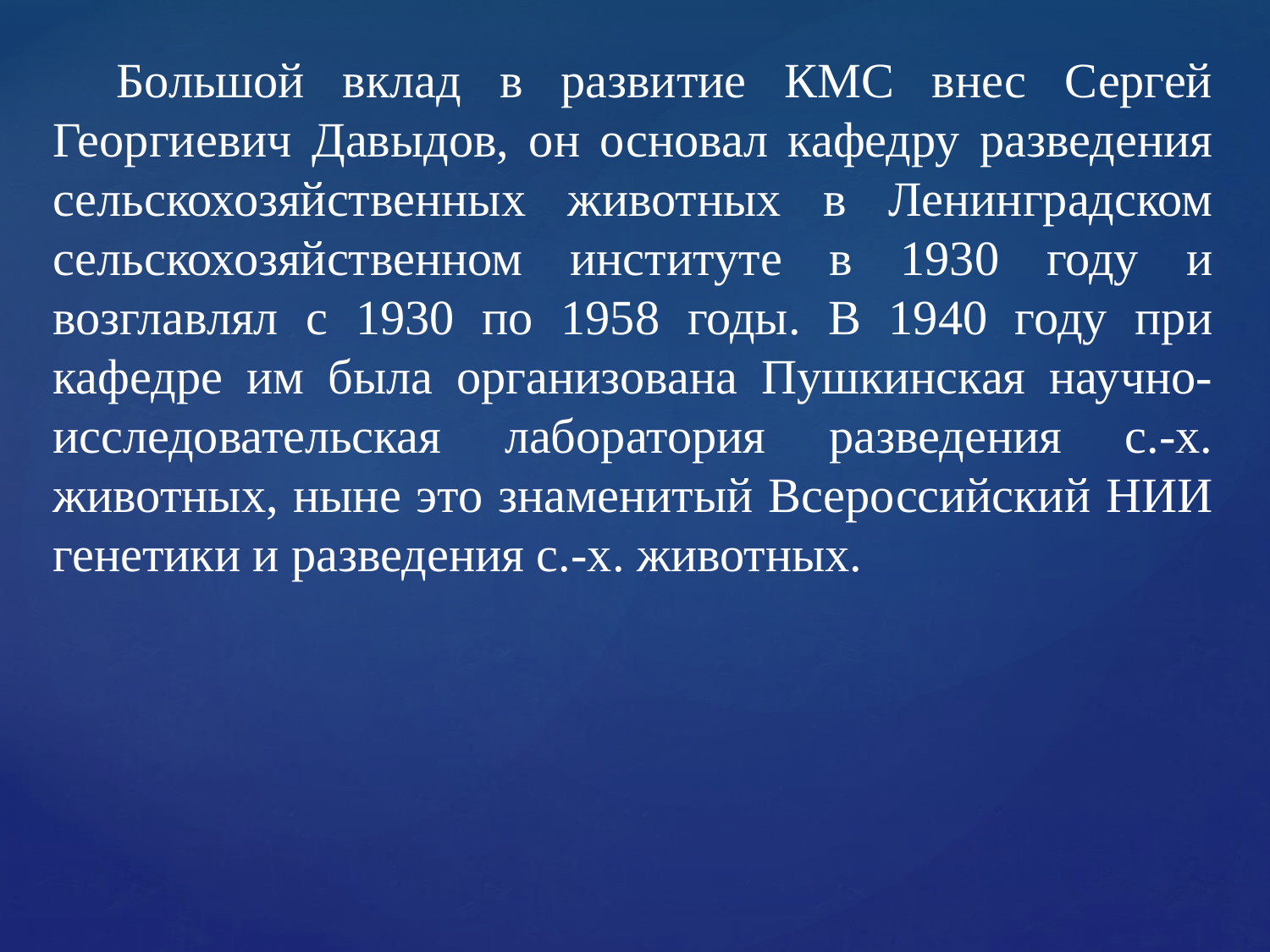

Большой вклад в развитие КМС внес Сергей Георгиевич Давыдов, он основал кафедру разведения сельскохозяйственных животных в Ленинградском сельскохозяйственном институте в 1930 году и возглавлял с 1930 по 1958 годы. В 1940 году при кафедре им была организована Пушкинская научно-исследовательская лаборатория разведения с.-х. животных, ныне это знаменитый Всероссийский НИИ генетики и разведения с.-х. животных.